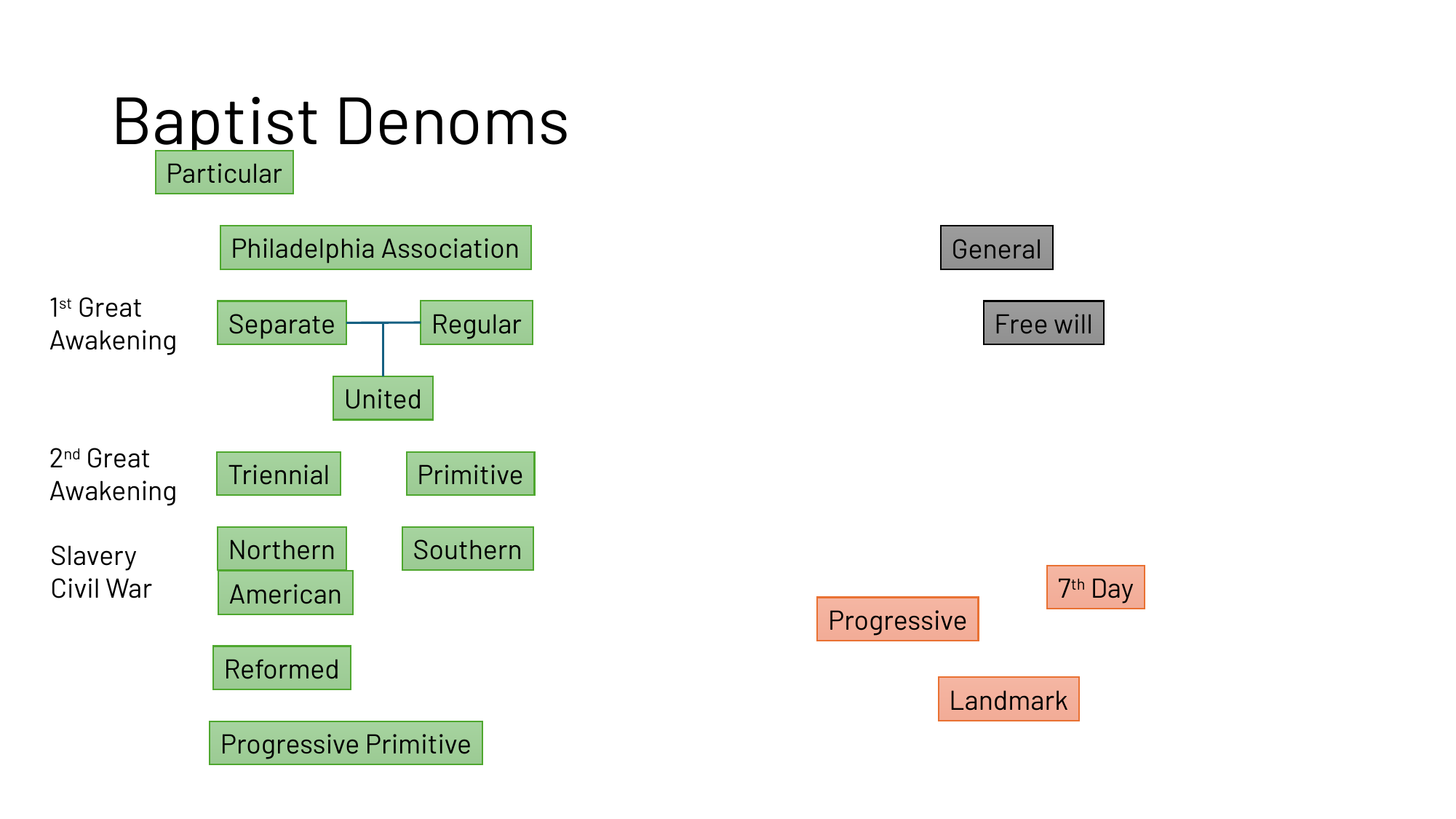

# Baptist Denoms
Particular
Philadelphia Association
General
1st Great
Awakening
Regular
Separate
Free will
United
2nd Great
Awakening
Triennial
Primitive
Northern
Southern
Slavery
Civil War
7th Day
American
Progressive
Reformed
Landmark
Progressive Primitive